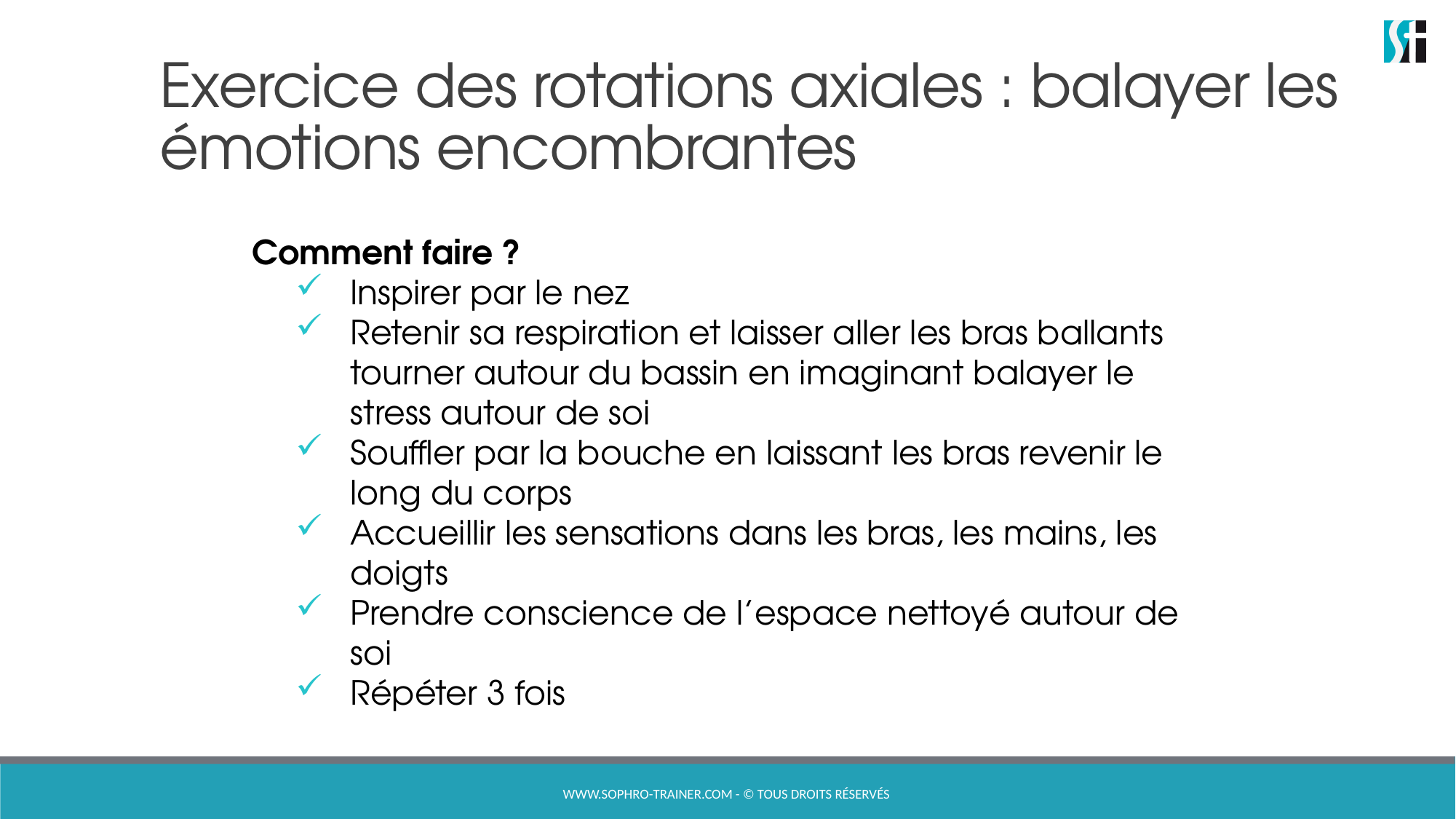

Exercice des rotations axiales : balayer les émotions encombrantes
Comment faire ?
Inspirer par le nez
Retenir sa respiration et laisser aller les bras ballants tourner autour du bassin en imaginant balayer le stress autour de soi
Souffler par la bouche en laissant les bras revenir le long du corps
Accueillir les sensations dans les bras, les mains, les doigts
Prendre conscience de l’espace nettoyé autour de soi
Répéter 3 fois
www.sophro-trainer.com - © Tous droits réservés